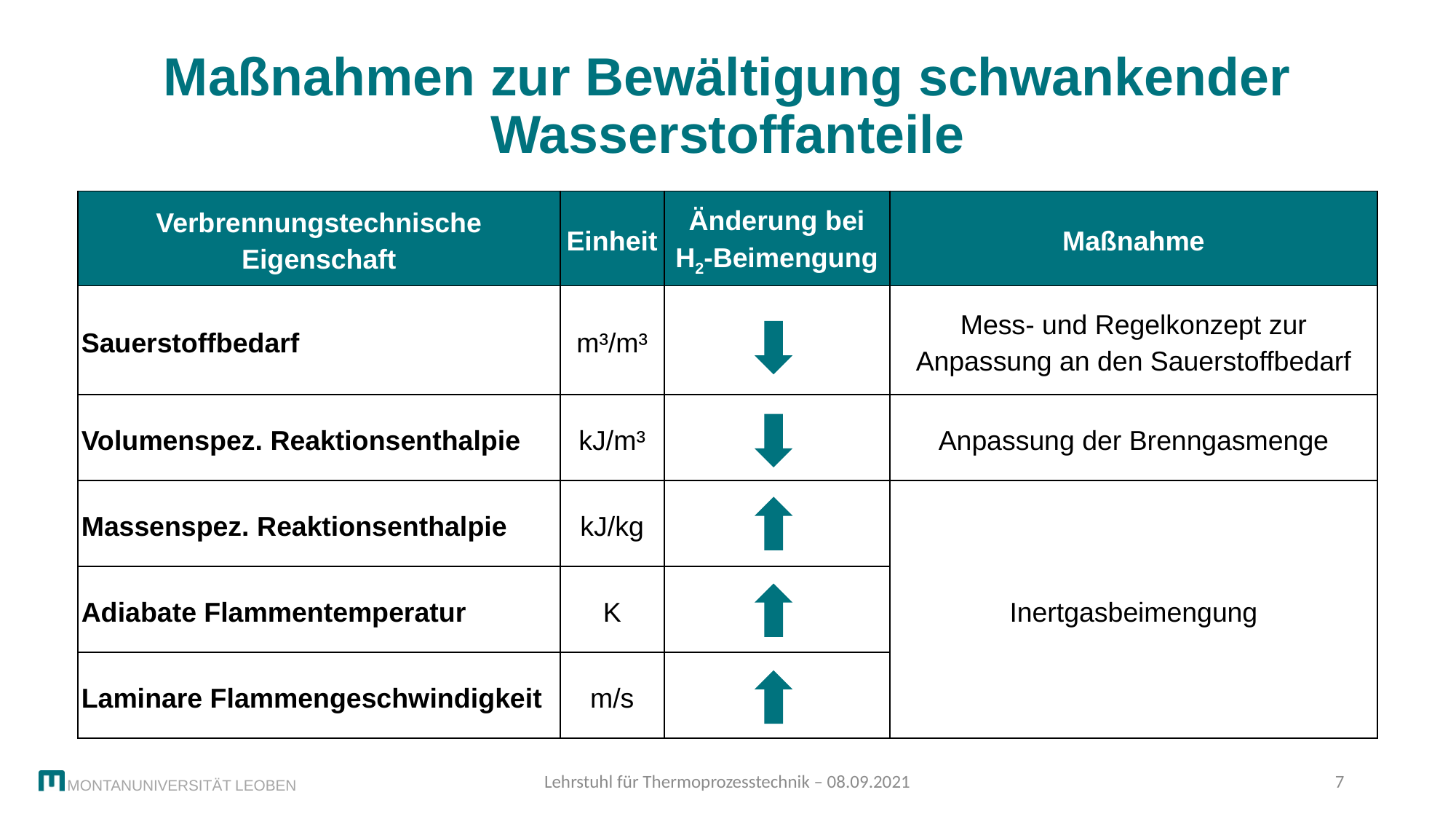

# Maßnahmen zur Bewältigung schwankender Wasserstoffanteile
| Verbrennungstechnische Eigenschaft | Einheit | Änderung bei H2-Beimengung | Maßnahme |
| --- | --- | --- | --- |
| Sauerstoffbedarf | m³/m³ |  | Mess- und Regelkonzept zur Anpassung an den Sauerstoffbedarf |
| Volumenspez. Reaktionsenthalpie | kJ/m³ |  | Anpassung der Brenngasmenge |
| Massenspez. Reaktionsenthalpie | kJ/kg |  | Inertgasbeimengung |
| Adiabate Flammentemperatur | K |  |  |
| Laminare Flammengeschwindigkeit | m/s |  |  |

Lehrstuhl für Thermoprozesstechnik – 08.09.2021
7